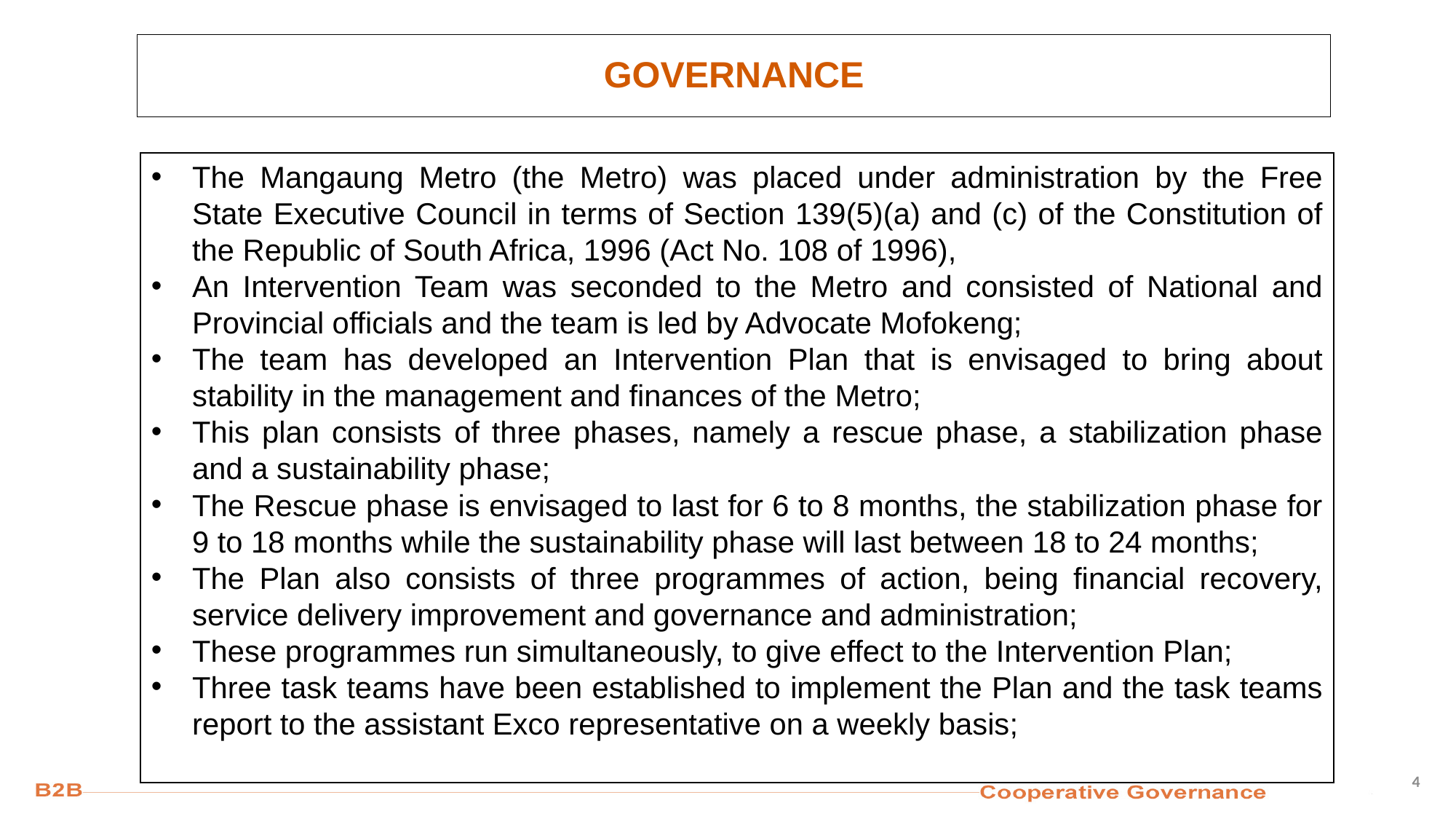

# GOVERNANCE
The Mangaung Metro (the Metro) was placed under administration by the Free State Executive Council in terms of Section 139(5)(a) and (c) of the Constitution of the Republic of South Africa, 1996 (Act No. 108 of 1996),
An Intervention Team was seconded to the Metro and consisted of National and Provincial officials and the team is led by Advocate Mofokeng;
The team has developed an Intervention Plan that is envisaged to bring about stability in the management and finances of the Metro;
This plan consists of three phases, namely a rescue phase, a stabilization phase and a sustainability phase;
The Rescue phase is envisaged to last for 6 to 8 months, the stabilization phase for 9 to 18 months while the sustainability phase will last between 18 to 24 months;
The Plan also consists of three programmes of action, being financial recovery, service delivery improvement and governance and administration;
These programmes run simultaneously, to give effect to the Intervention Plan;
Three task teams have been established to implement the Plan and the task teams report to the assistant Exco representative on a weekly basis;

4